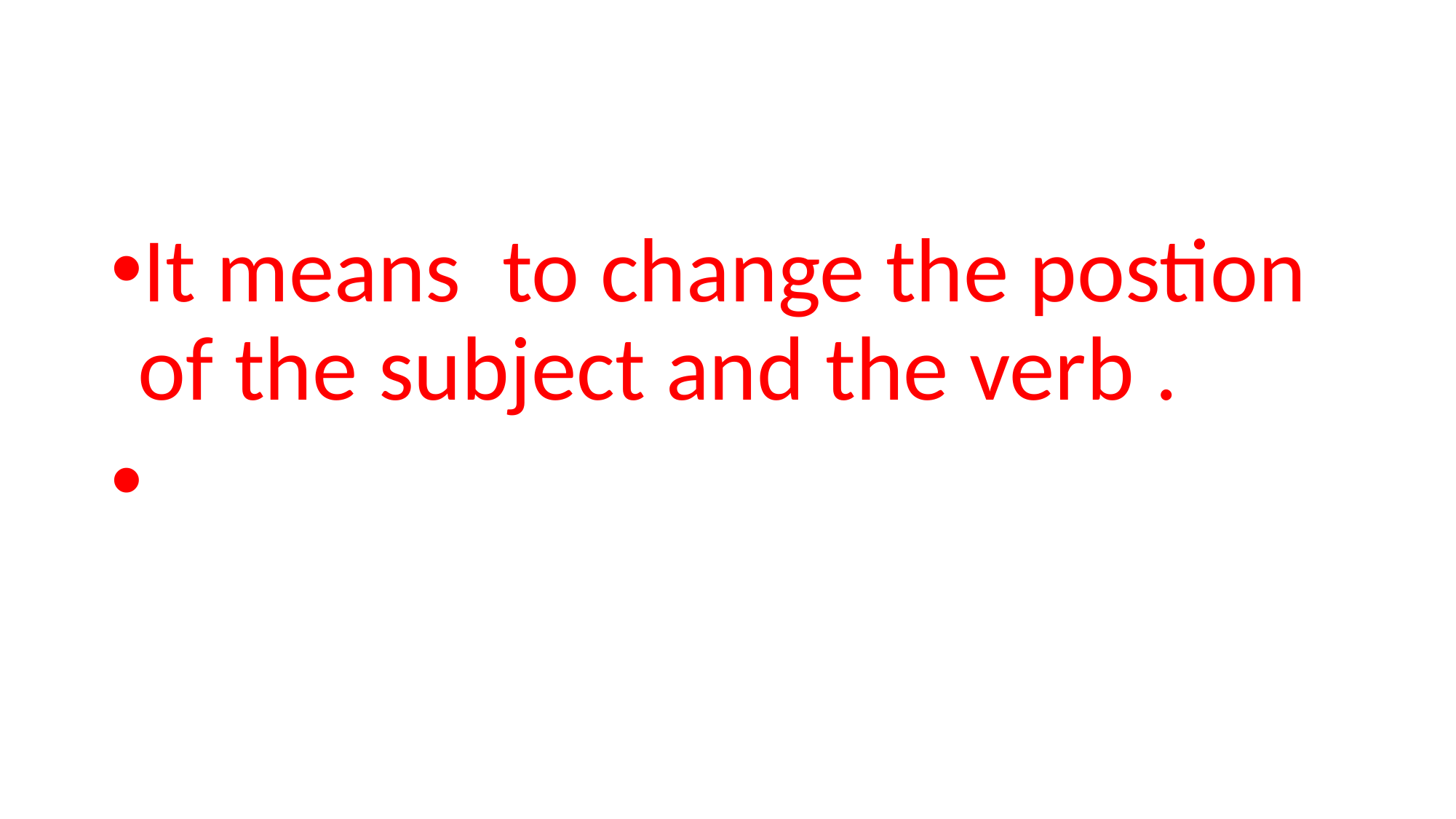

#
It means  to change the postion of the subject and the verb .